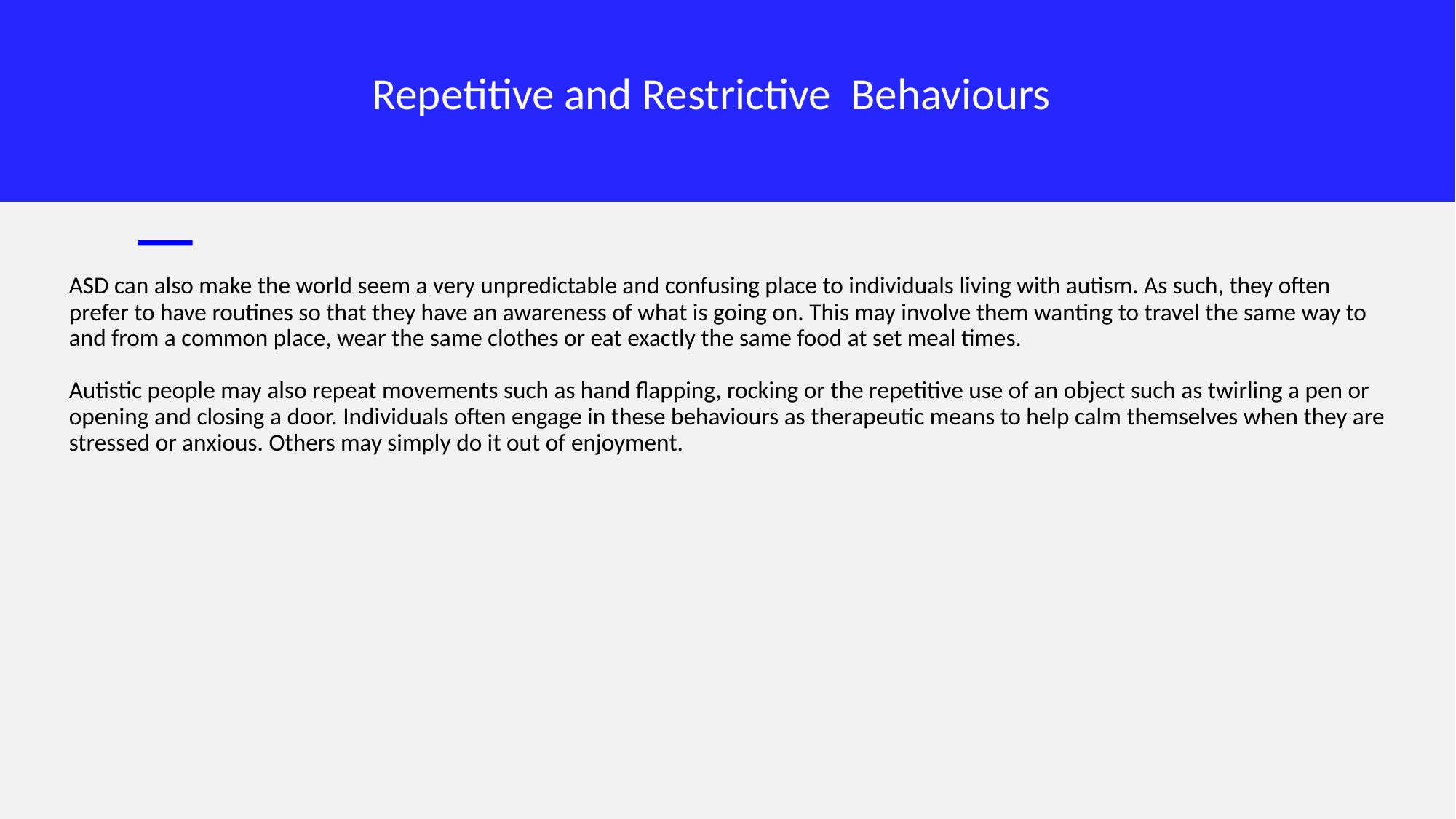

# Repetitive and Restrictive  Behaviours

ASD can also make the world seem a very unpredictable and confusing place to individuals living with autism. As such, they often prefer to have routines so that they have an awareness of what is going on. This may involve them wanting to travel the same way to and from a common place, wear the same clothes or eat exactly the same food at set meal times.

Autistic people may also repeat movements such as hand flapping, rocking or the repetitive use of an object such as twirling a pen or opening and closing a door. Individuals often engage in these behaviours as therapeutic means to help calm themselves when they are stressed or anxious. Others may simply do it out of enjoyment.